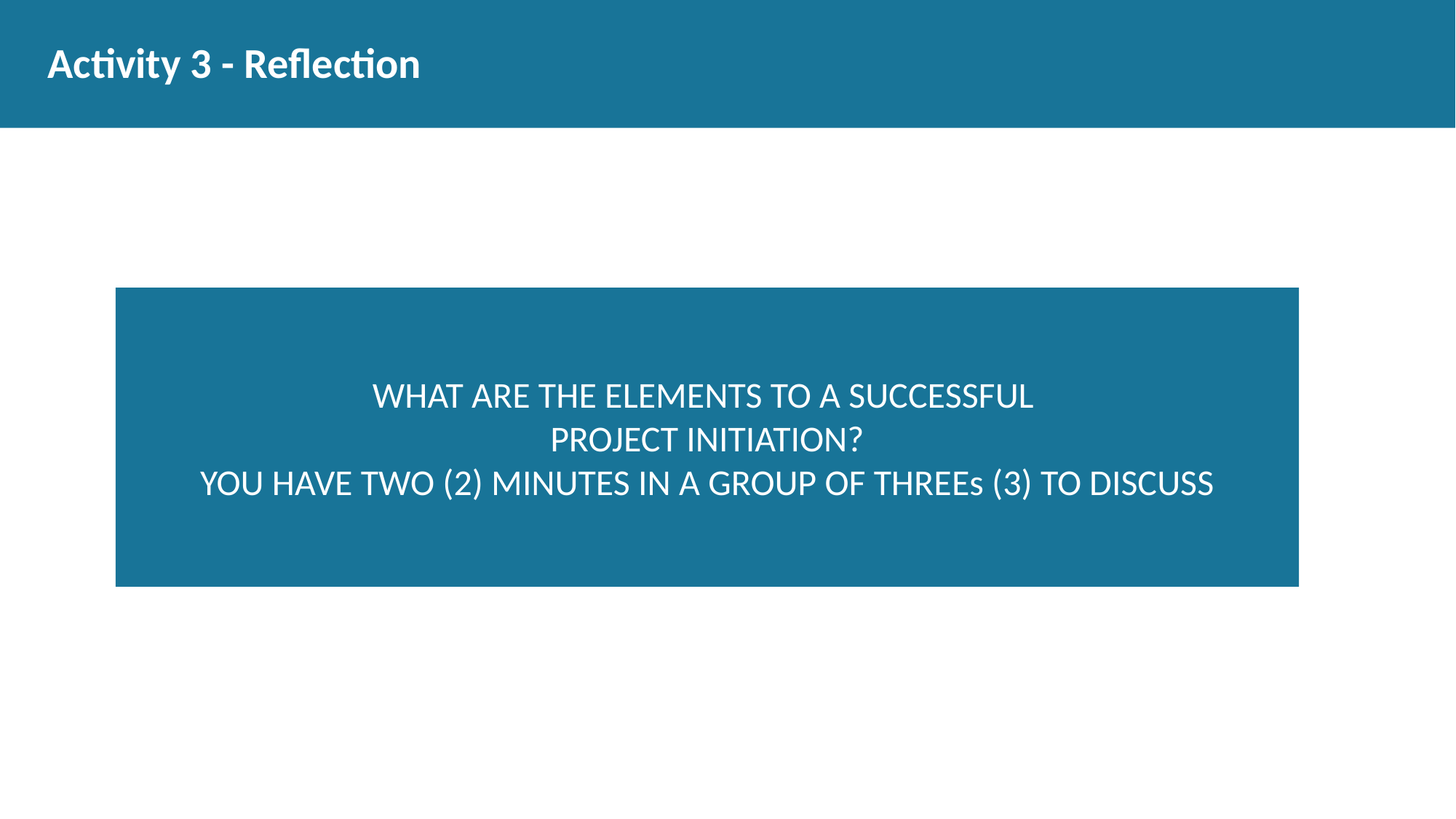

# Activity 3 - Reflection
WHAT ARE THE ELEMENTS TO A SUCCESSFUL
PROJECT INITIATION?
YOU HAVE TWO (2) MINUTES IN A GROUP OF THREEs (3) TO DISCUSS